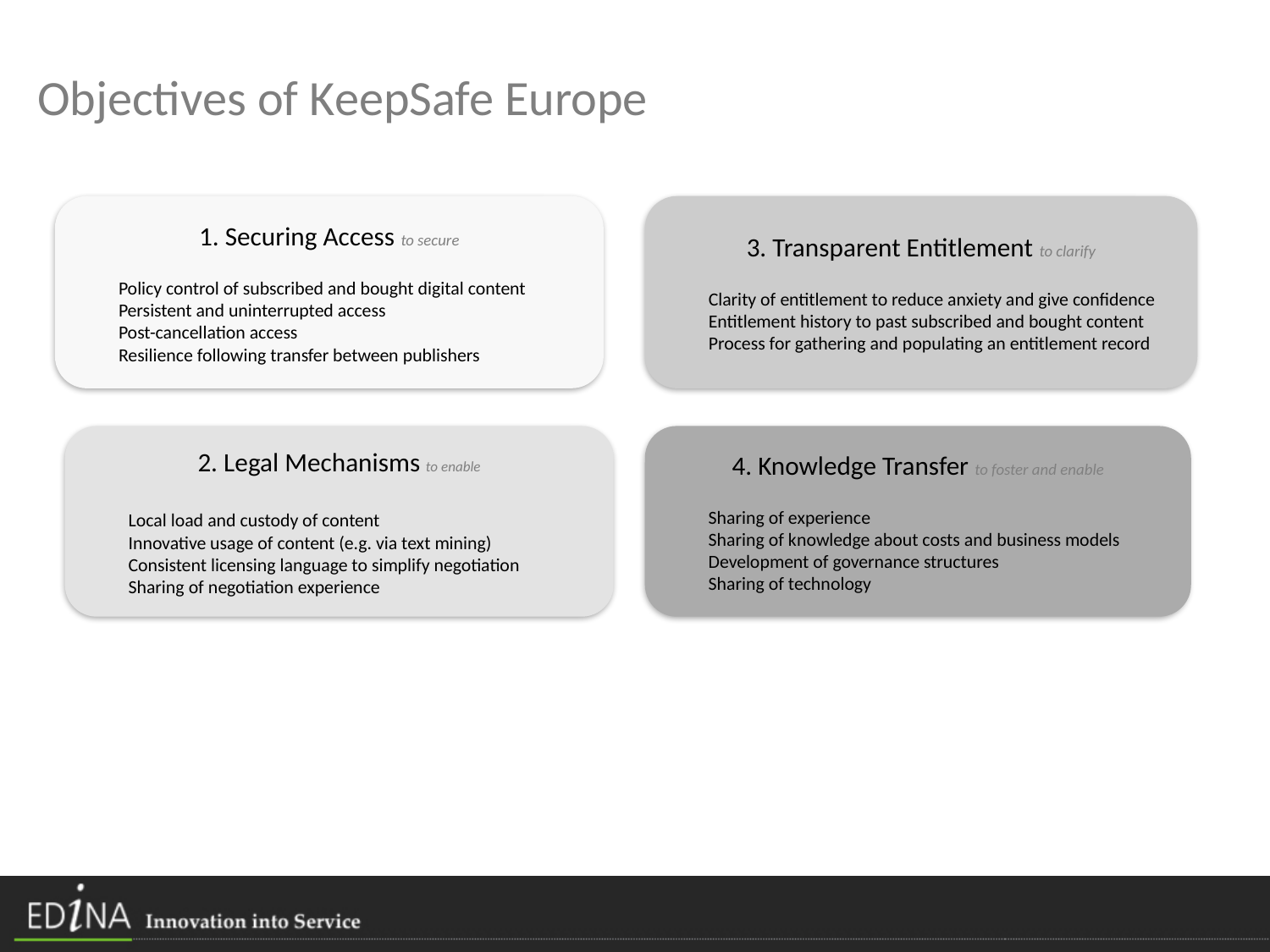

Objectives of KeepSafe Europe
1. Securing Access to secure

Policy control of subscribed and bought digital content
Persistent and uninterrupted access
Post-cancellation access
Resilience following transfer between publishers
3. Transparent Entitlement to clarify

Clarity of entitlement to reduce anxiety and give confidence
Entitlement history to past subscribed and bought content
Process for gathering and populating an entitlement record

2. Legal Mechanisms to enable

Local load and custody of content
Innovative usage of content (e.g. via text mining)
Consistent licensing language to simplify negotiation
Sharing of negotiation experience
4. Knowledge Transfer to foster and enable

Sharing of experience
Sharing of knowledge about costs and business models
Development of governance structures
Sharing of technology